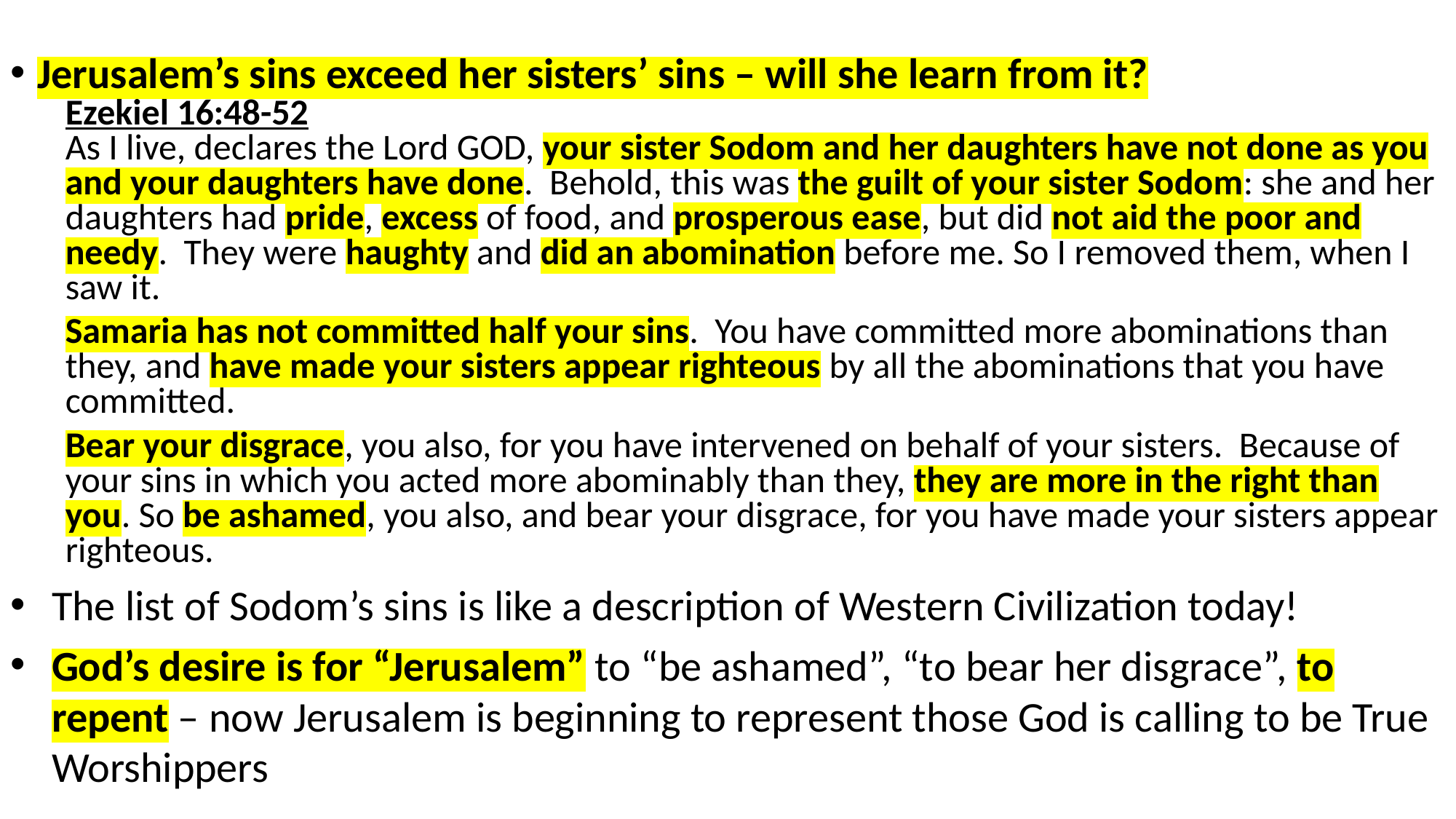

Jerusalem’s sins exceed her sisters’ sins – will she learn from it?
Ezekiel 16:48-52
As I live, declares the Lord GOD, your sister Sodom and her daughters have not done as you and your daughters have done.  Behold, this was the guilt of your sister Sodom: she and her daughters had pride, excess of food, and prosperous ease, but did not aid the poor and needy.  They were haughty and did an abomination before me. So I removed them, when I saw it.
Samaria has not committed half your sins.  You have committed more abominations than they, and have made your sisters appear righteous by all the abominations that you have committed.
Bear your disgrace, you also, for you have intervened on behalf of your sisters.  Because of your sins in which you acted more abominably than they, they are more in the right than you. So be ashamed, you also, and bear your disgrace, for you have made your sisters appear righteous.
The list of Sodom’s sins is like a description of Western Civilization today!
God’s desire is for “Jerusalem” to “be ashamed”, “to bear her disgrace”, to repent – now Jerusalem is beginning to represent those God is calling to be True Worshippers